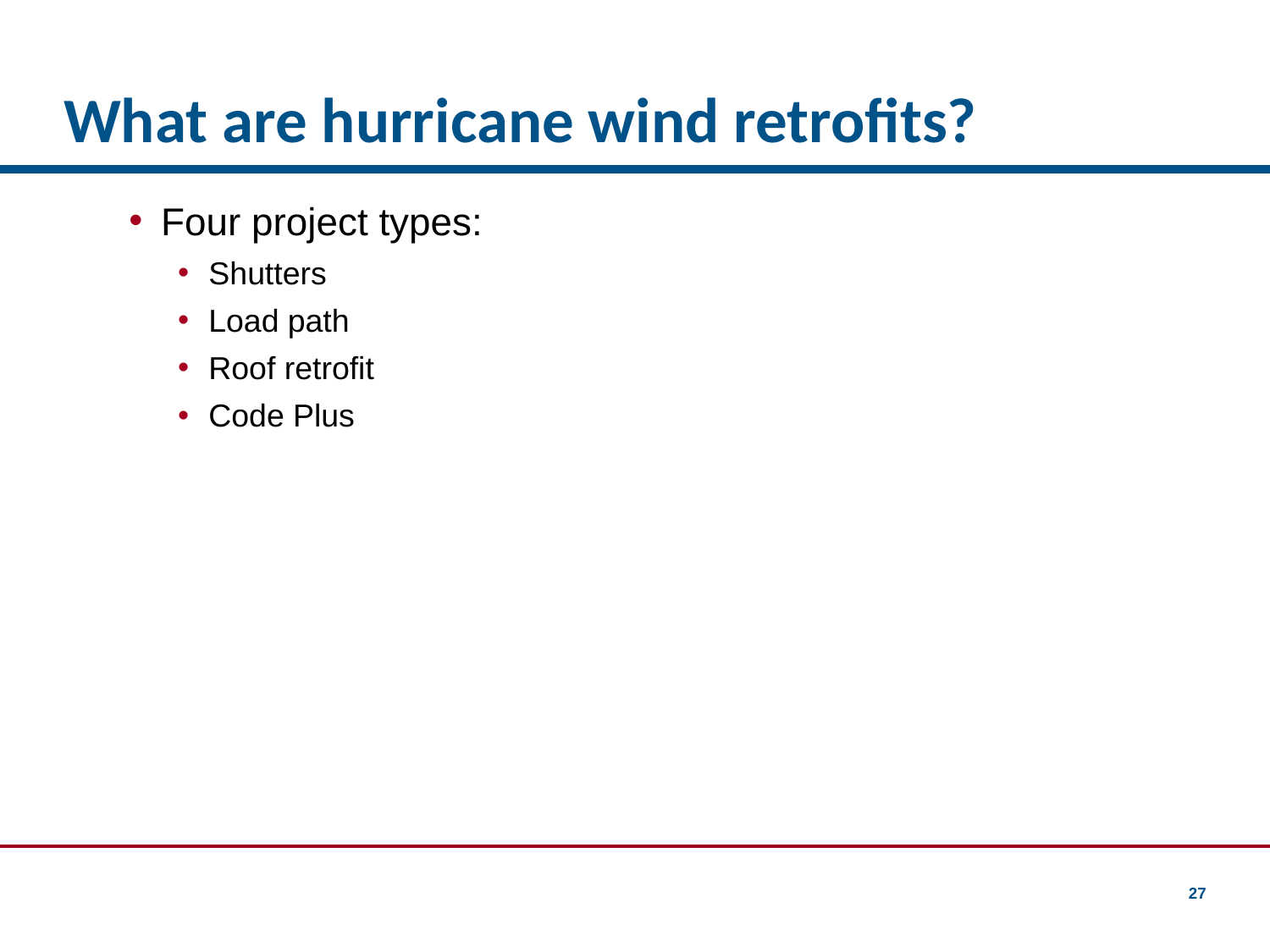

# What are hurricane wind retrofits?
Four project types:
Shutters
Load path
Roof retrofit
Code Plus

27